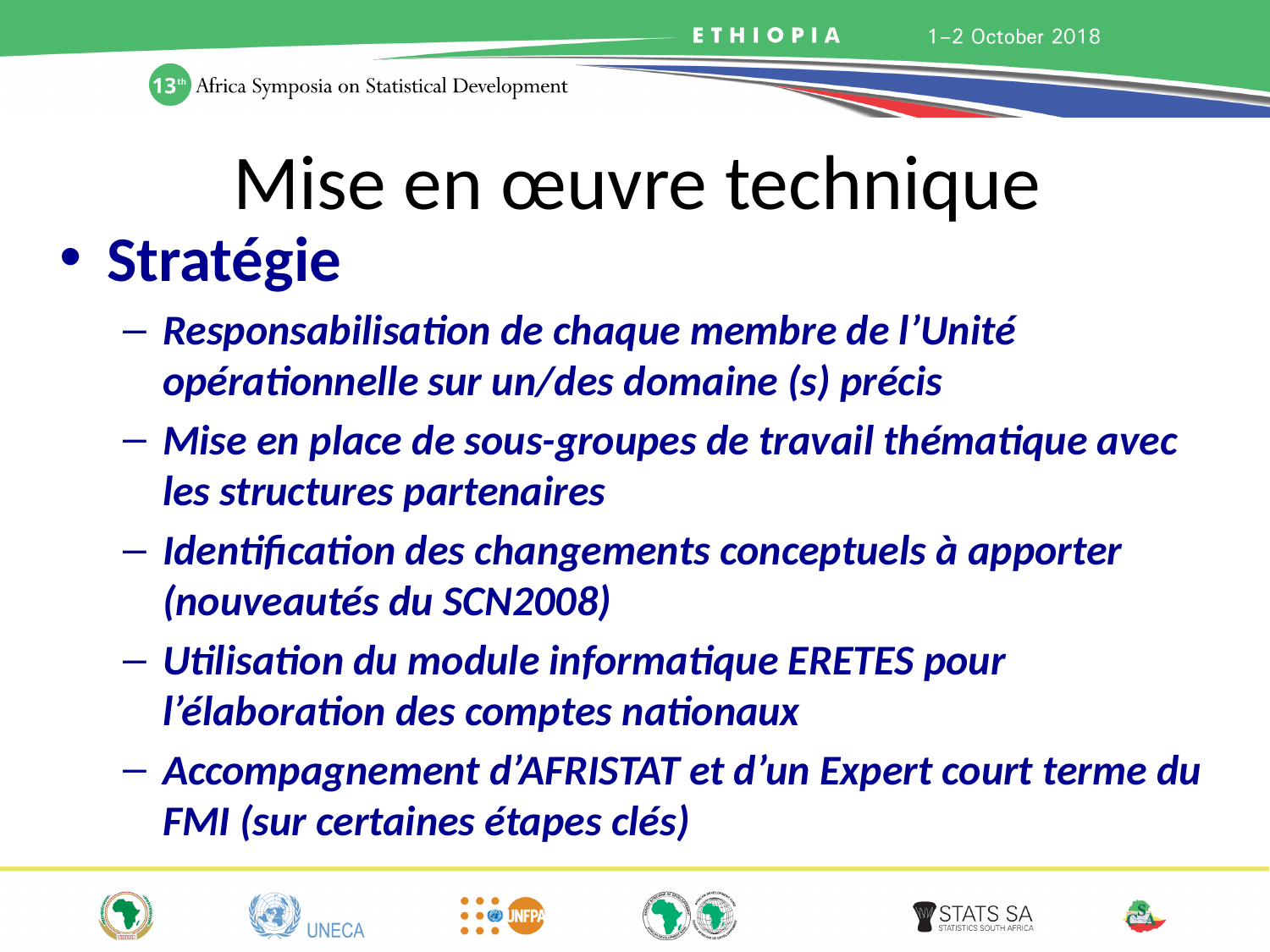

# Mise en œuvre technique
Stratégie
Responsabilisation de chaque membre de l’Unité opérationnelle sur un/des domaine (s) précis
Mise en place de sous-groupes de travail thématique avec les structures partenaires
Identification des changements conceptuels à apporter (nouveautés du SCN2008)
Utilisation du module informatique ERETES pour l’élaboration des comptes nationaux
Accompagnement d’AFRISTAT et d’un Expert court terme du FMI (sur certaines étapes clés)